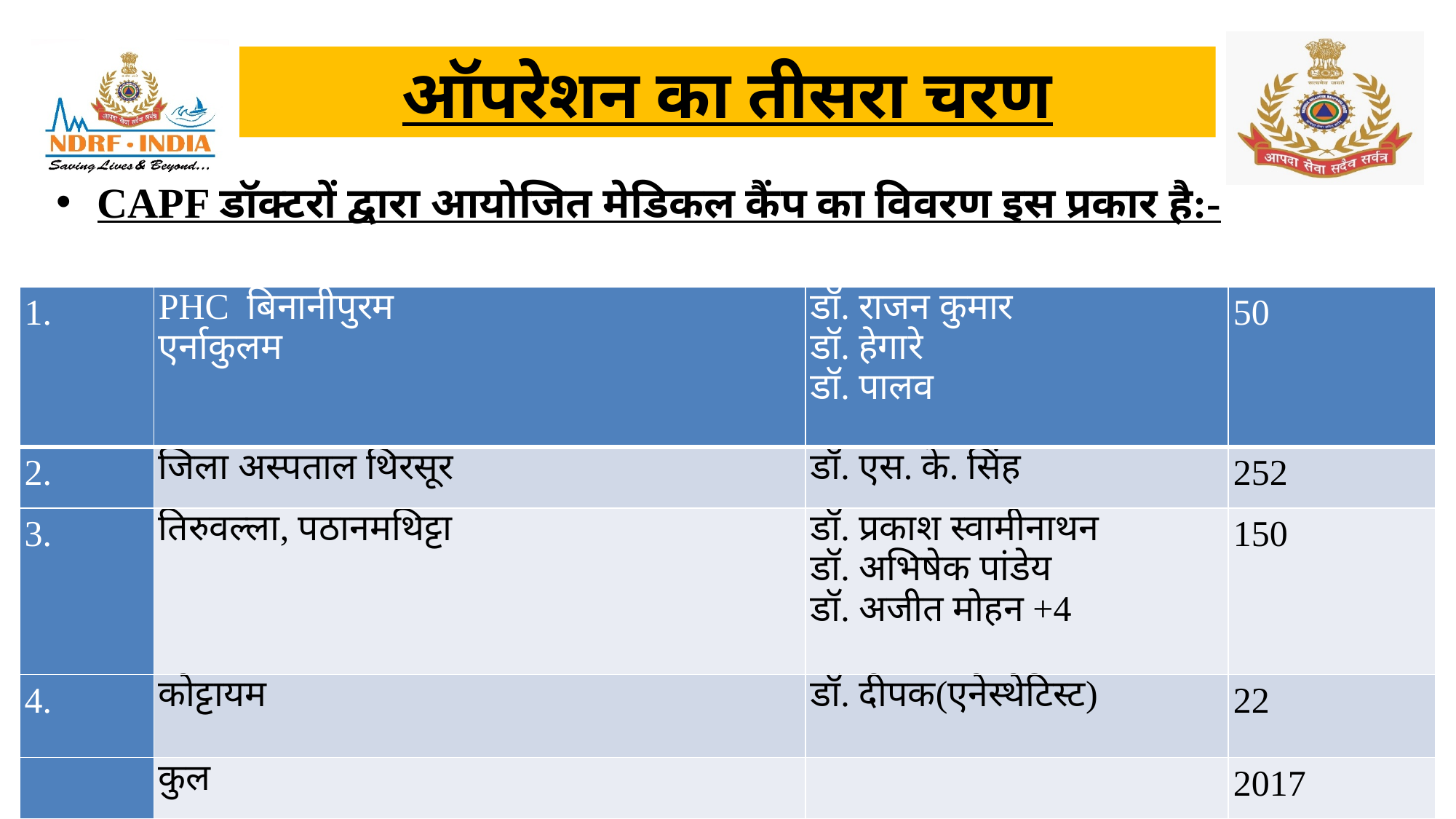

ऑपरेशन का तीसरा चरण
CAPF डॉक्टरों द्वारा आयोजित मेडिकल कैंप का विवरण इस प्रकार है:-
|  | PHC बिनानीपुरम एर्नाकुलम | डॉ. राजन कुमार डॉ. हेगारे डॉ. पालव | 50 |
| --- | --- | --- | --- |
| 2. | जिला अस्पताल थिरसूर | डॉ. एस. के. सिंह | 252 |
| 3. | तिरुवल्ला, पठानमथिट्टा | डॉ. प्रकाश स्वामीनाथन डॉ. अभिषेक पांडेय डॉ. अजीत मोहन +4 | 150 |
| 4. | कोट्टायम | डॉ. दीपक(एनेस्थेटिस्ट) | 22 |
|  | कुल |  | 2017 |